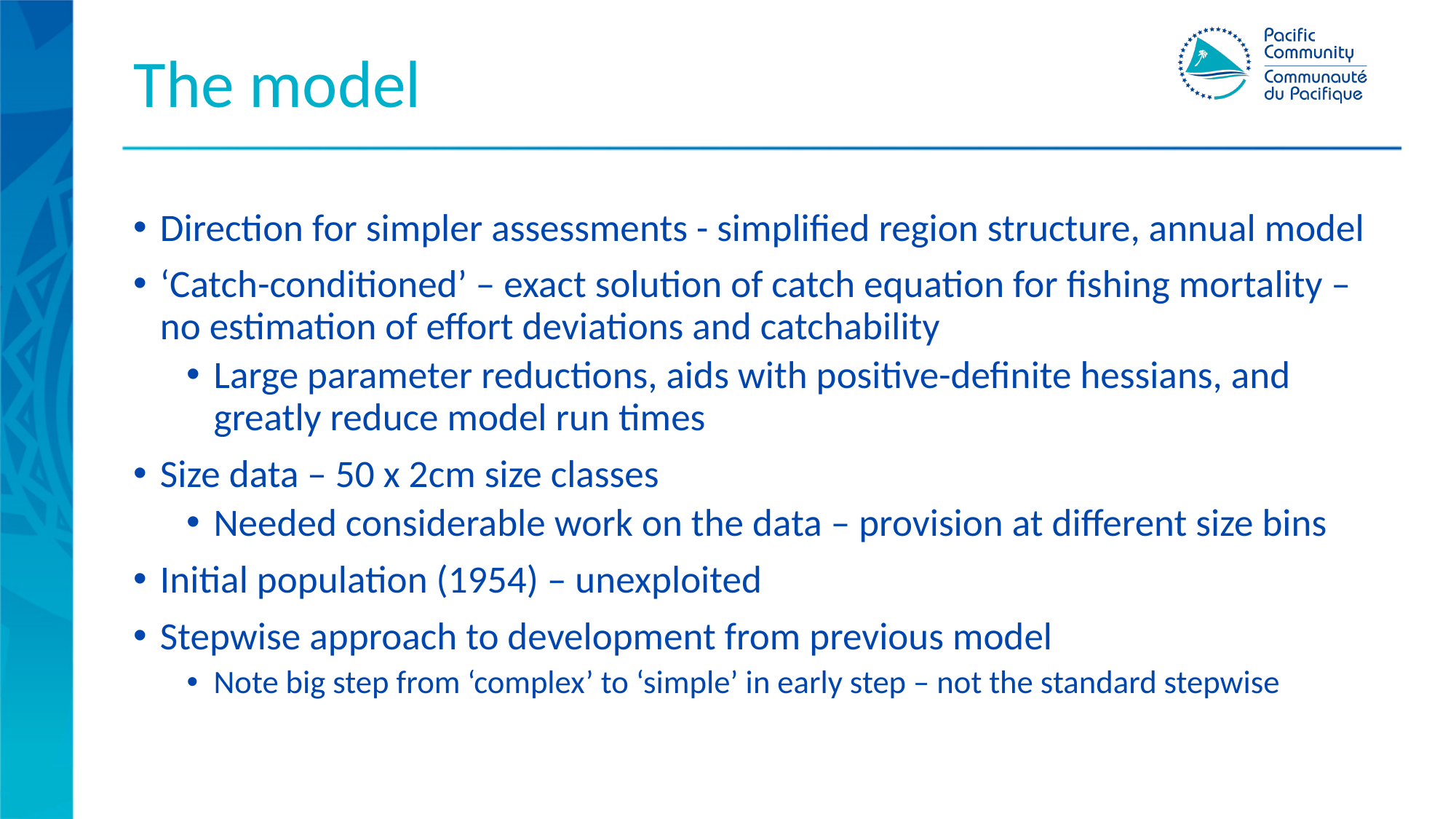

# The model
Direction for simpler assessments - simplified region structure, annual model
‘Catch-conditioned’ – exact solution of catch equation for fishing mortality – no estimation of effort deviations and catchability
Large parameter reductions, aids with positive-definite hessians, and greatly reduce model run times
Size data – 50 x 2cm size classes
Needed considerable work on the data – provision at different size bins
Initial population (1954) – unexploited
Stepwise approach to development from previous model
Note big step from ‘complex’ to ‘simple’ in early step – not the standard stepwise